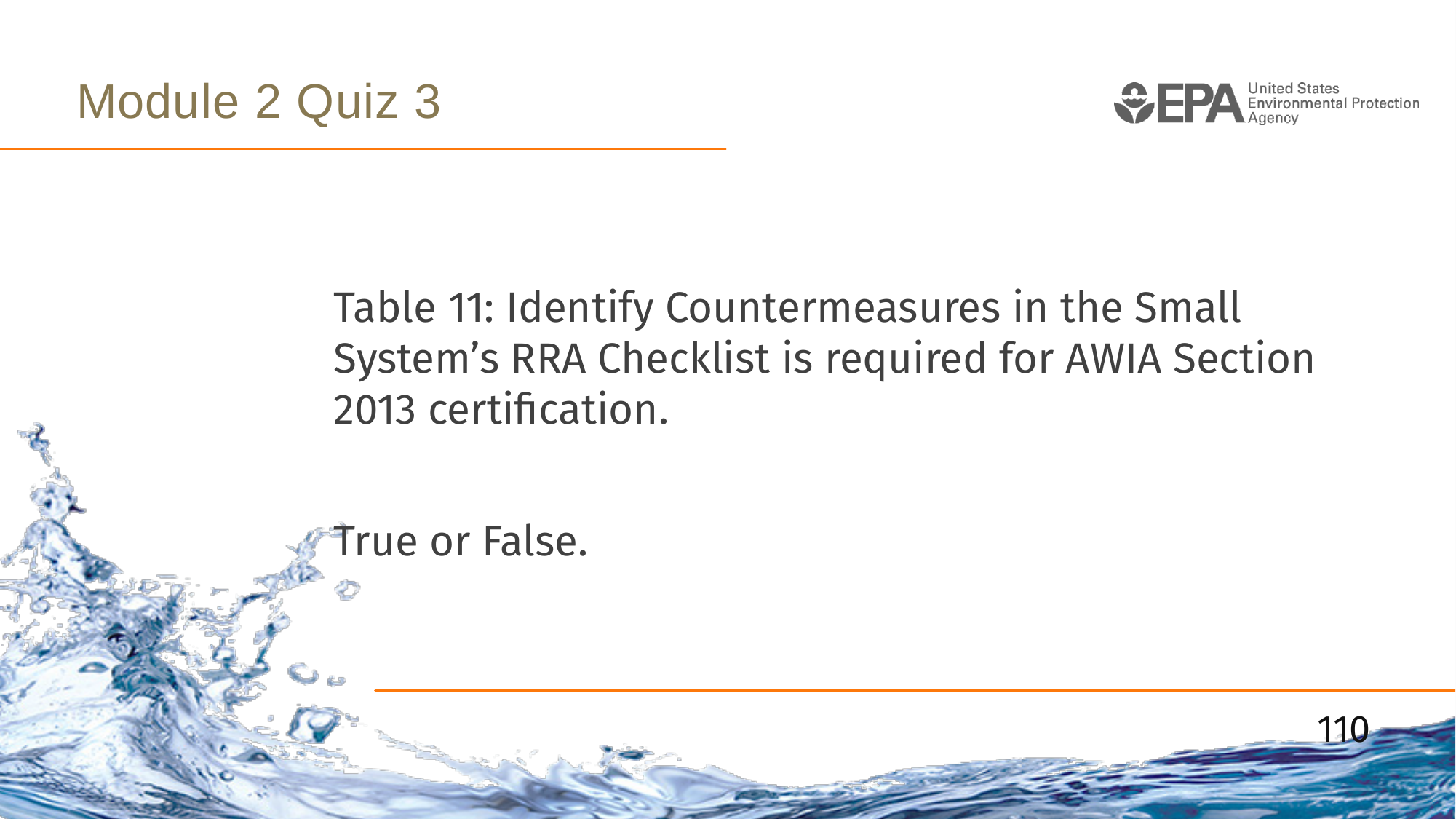

# Module 2 Quiz 3
Table 11: Identify Countermeasures in the Small System’s RRA Checklist is required for AWIA Section 2013 certification.

True or False.
110